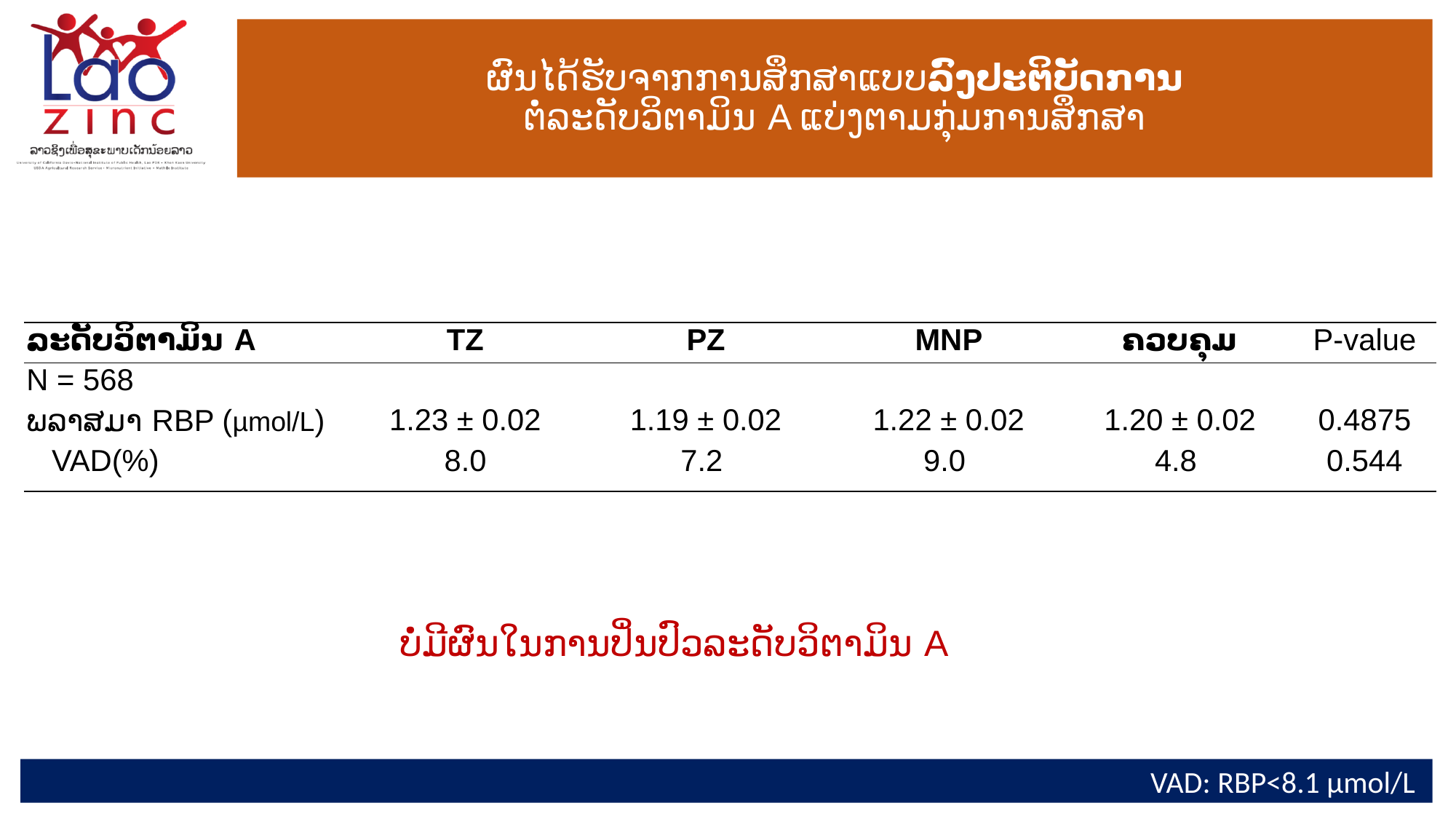

# ຜົນໄດ້ຮັບຈາກການສຶກສາແບບລົງ​ປະ​ຕິ​ບັດ​ການ ຕໍ່ລະດັບວິຕາມິນ A ແບ່ງຕາມກຸ່ມການສຶກສາ
| ລະດັບວິຕາມິນ A | TZ | PZ | MNP | ຄວບຄຸມ | P-value |
| --- | --- | --- | --- | --- | --- |
| N = 568 |  |  |  |  |  |
| ພລາສມາ RBP (µmol/L) | 1.23 ± 0.02 | 1.19 ± 0.02 | 1.22 ± 0.02 | 1.20 ± 0.02 | 0.4875 |
| VAD(%) | 8.0 | 7.2 | 9.0 | 4.8 | 0.544 |
 ບໍ່ມີຜົນໃນການປິ່ນປົວລະດັບວິຕາມິນ A
                                                                                                                                                                 VAD: RBP<8.1 µmol/L